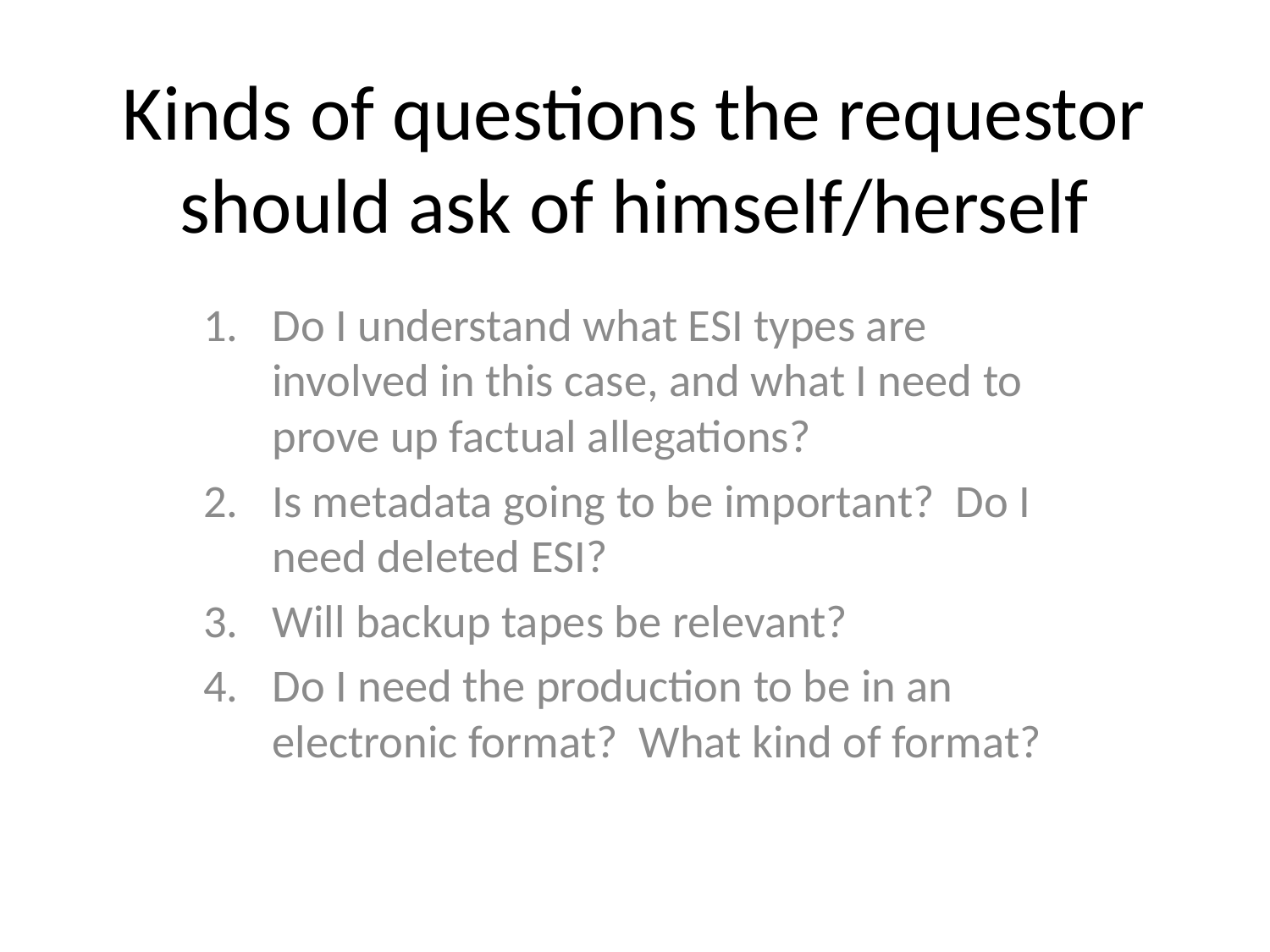

# Kinds of questions the requestor should ask of himself/herself
Do I understand what ESI types are involved in this case, and what I need to prove up factual allegations?
Is metadata going to be important?  Do I need deleted ESI?
Will backup tapes be relevant?
Do I need the production to be in an electronic format?  What kind of format?